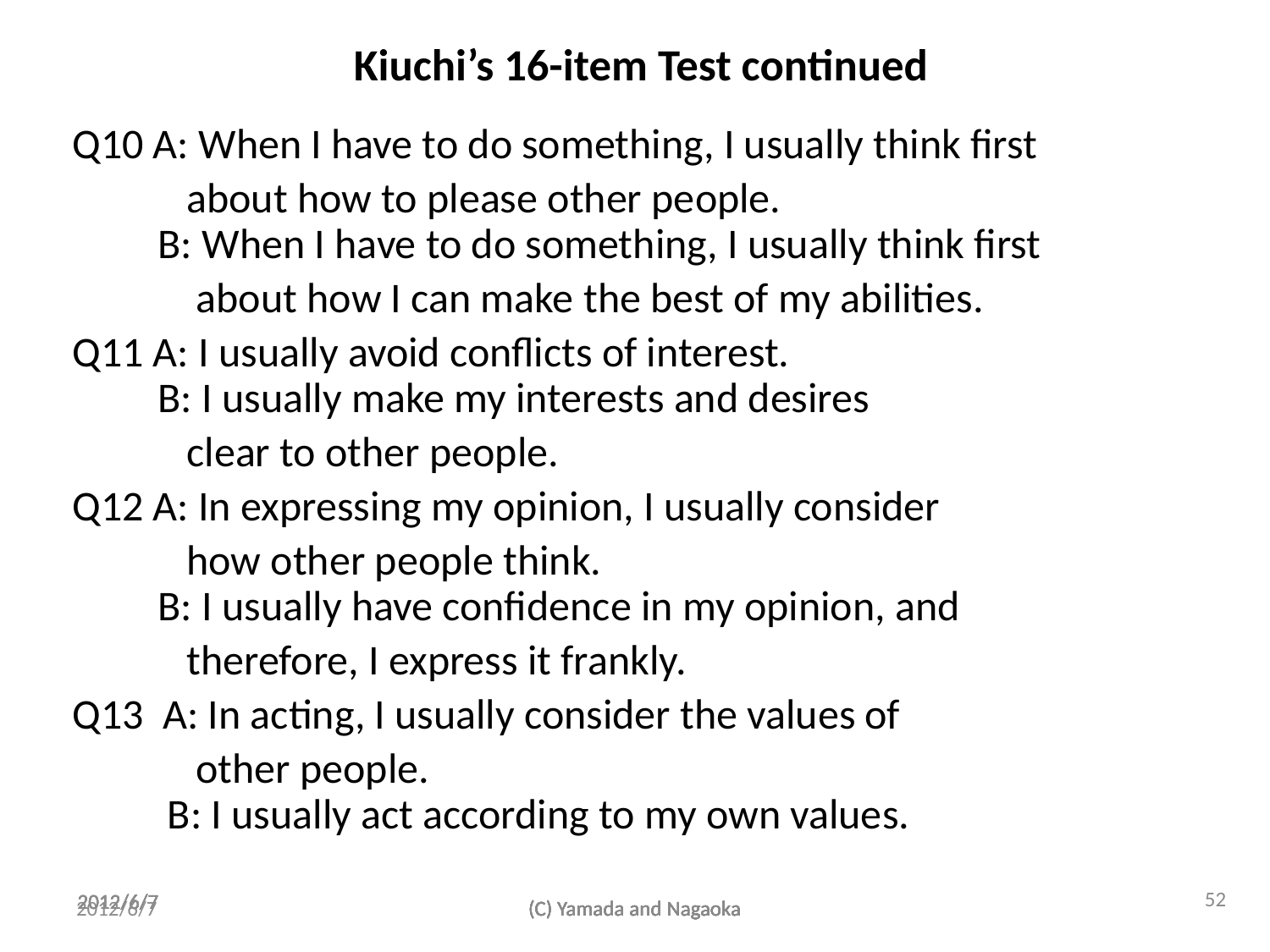

# Kiuchi’s 16-item Test continued
Q10 A: When I have to do something, I usually think first
            about how to please other people.
    B: When I have to do something, I usually think first
             about how I can make the best of my abilities.
Q11 A: I usually avoid conflicts of interest.
    B: I usually make my interests and desires
            clear to other people.
Q12 A: In expressing my opinion, I usually consider
            how other people think.
    B: I usually have confidence in my opinion, and
            therefore, I express it frankly.
Q13  A: In acting, I usually consider the values of
             other people.
     B: I usually act according to my own values.
52
2012/6/7
2012/6/7
2012/6/7
2012/6/7
2012/6/7
2012/6/7
2012/6/7
(C) Yamada and Nagaoka
(C) Yamada and Nagaoka
(C) Yamada and Nagaoka
(C) Yamada and Nagaoka
(C) Yamada and Nagaoka
(C) Yamada and Nagaoka
(C) Yamada and Nagaoka